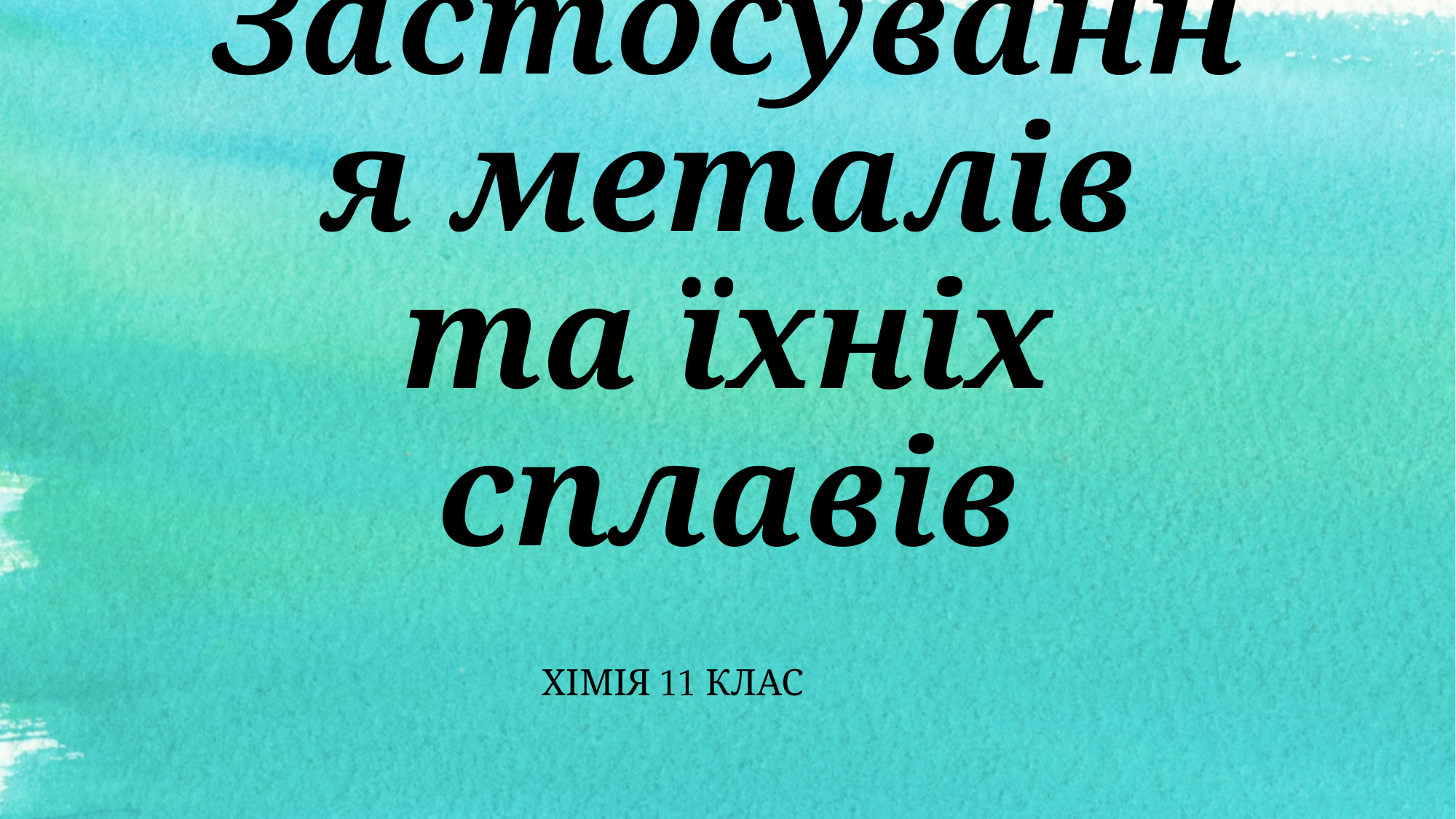

# Застосування металів та їхніх сплавів
ХІМІЯ 11 КЛАС